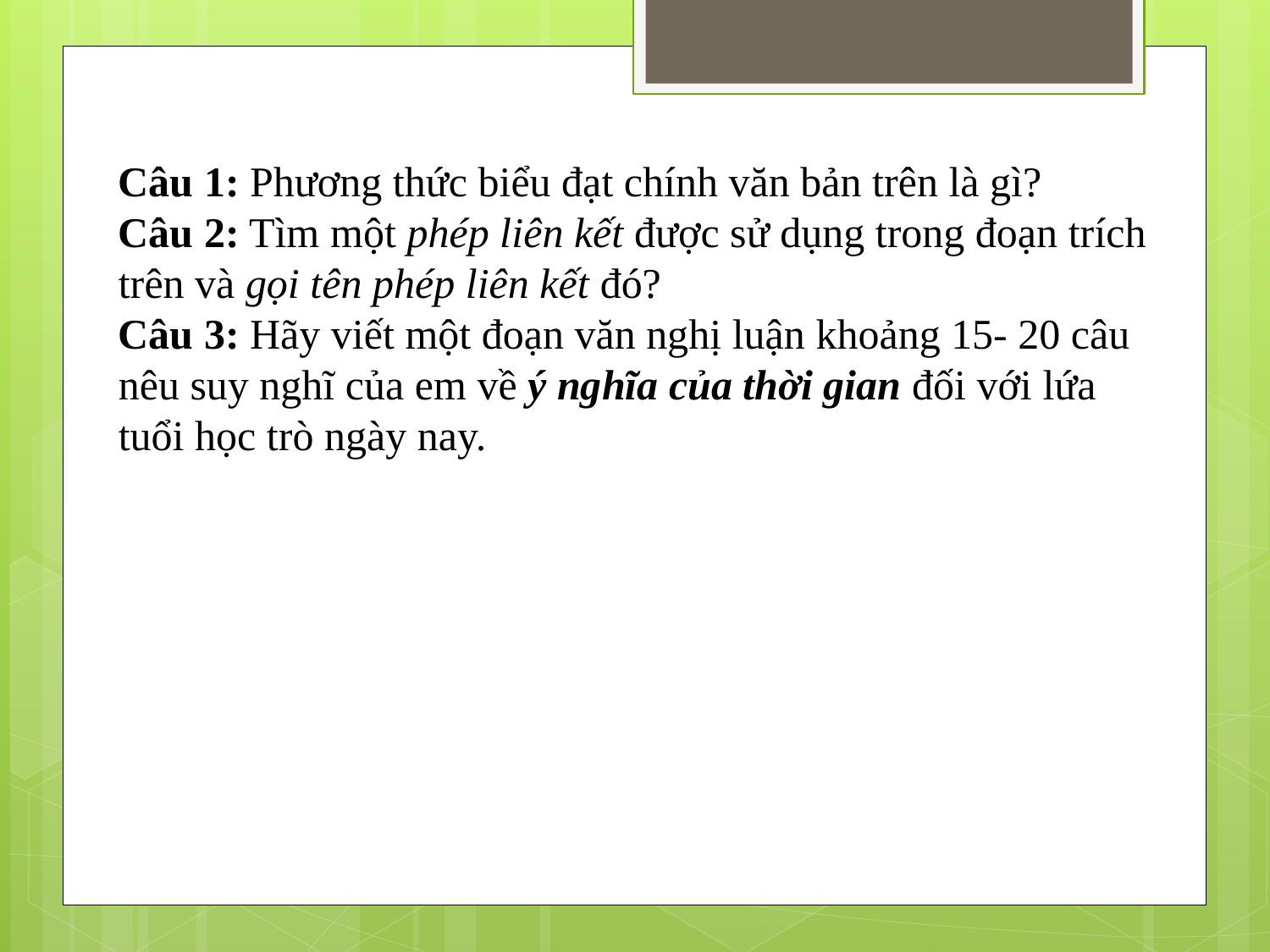

Câu 1: Phương thức biểu đạt chính văn bản trên là gì?
Câu 2: Tìm một phép liên kết được sử dụng trong đoạn trích trên và gọi tên phép liên kết đó?
Câu 3: Hãy viết một đoạn văn nghị luận khoảng 15- 20 câu nêu suy nghĩ của em về ý nghĩa của thời gian đối với lứa tuổi học trò ngày nay.